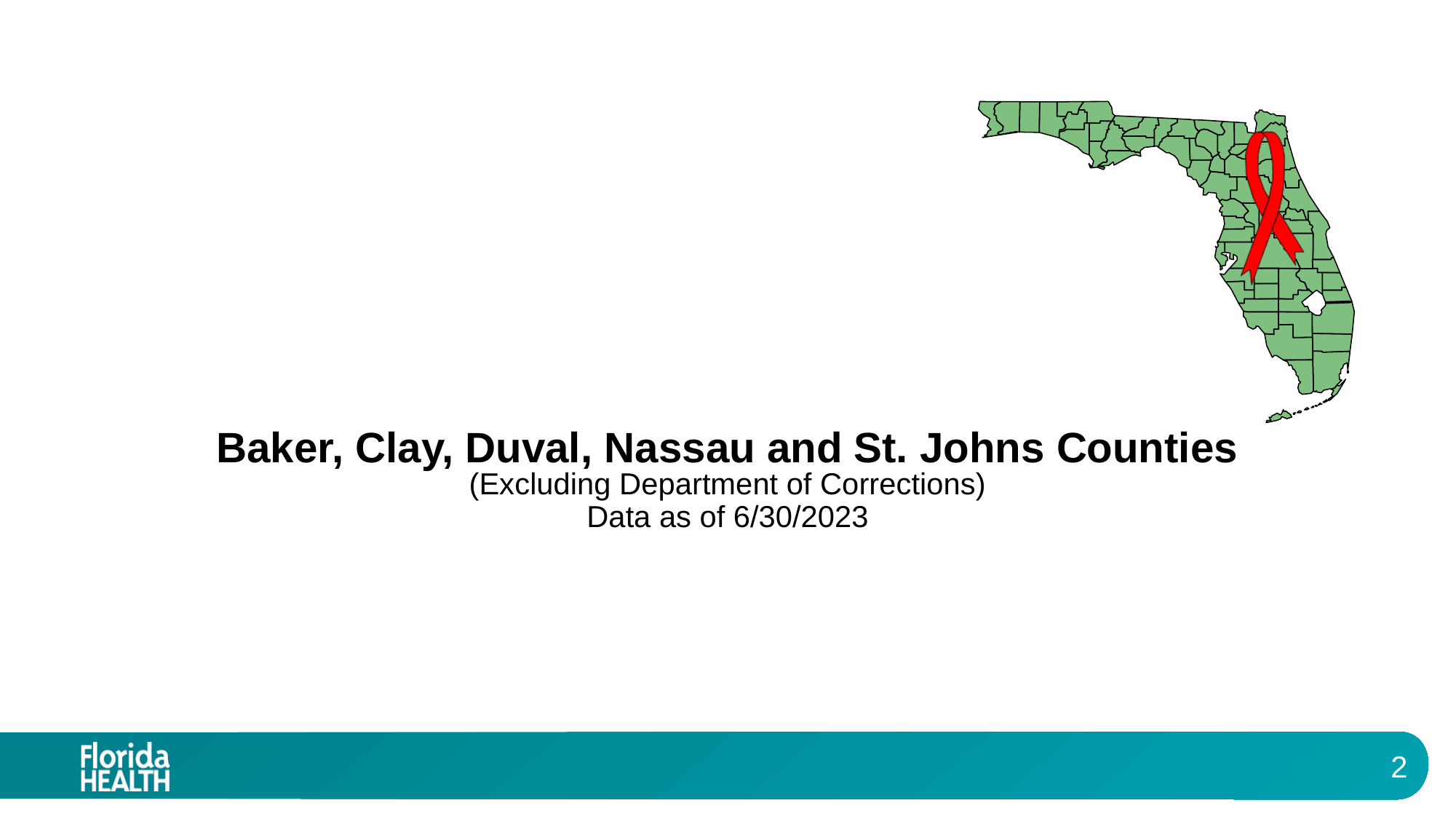

# Baker, Clay, Duval, Nassau and St. Johns Counties
(Excluding Department of Corrections)
Data as of 6/30/2023